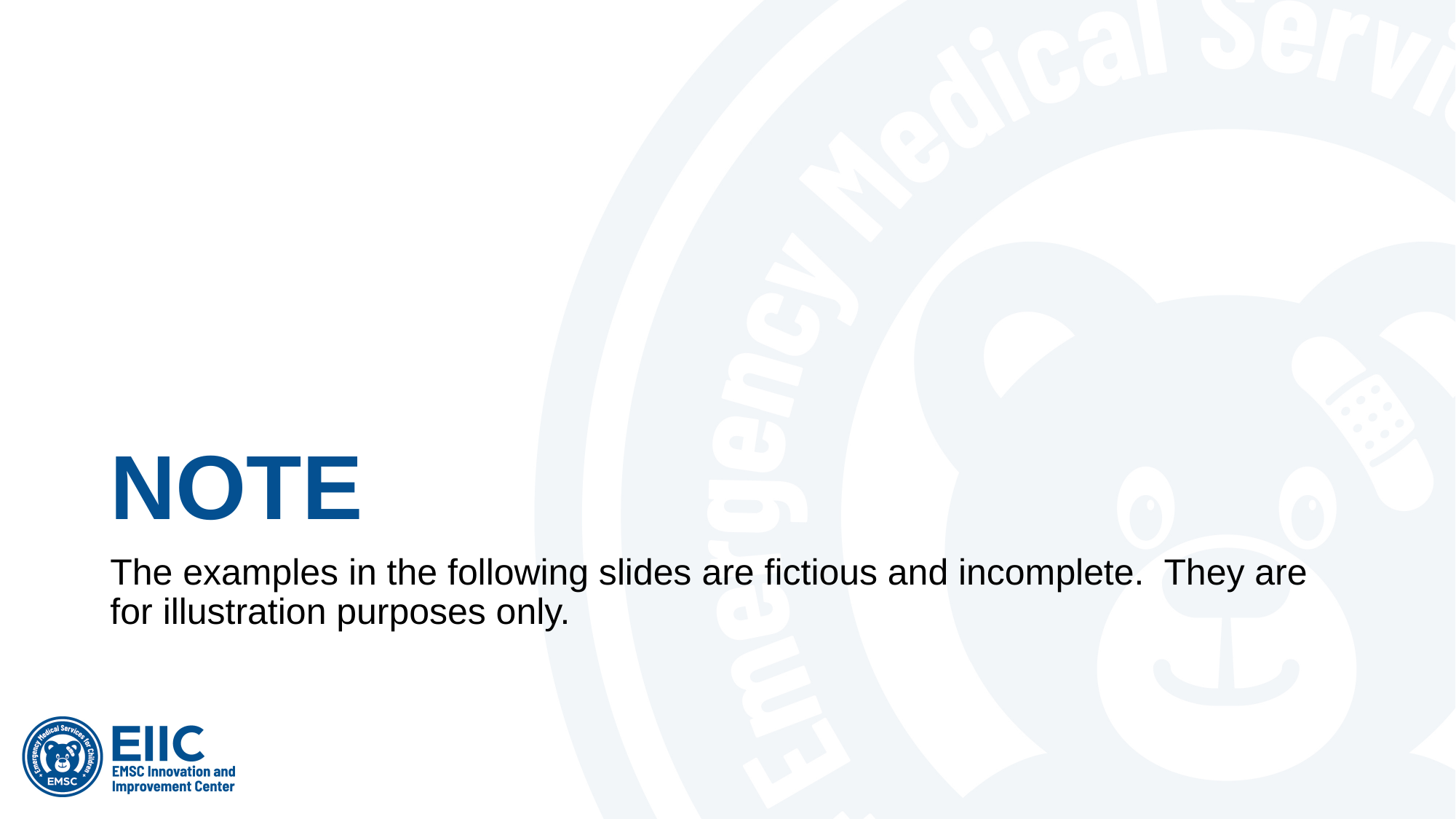

# NOTE
The examples in the following slides are fictious and incomplete.  They are for illustration purposes only.